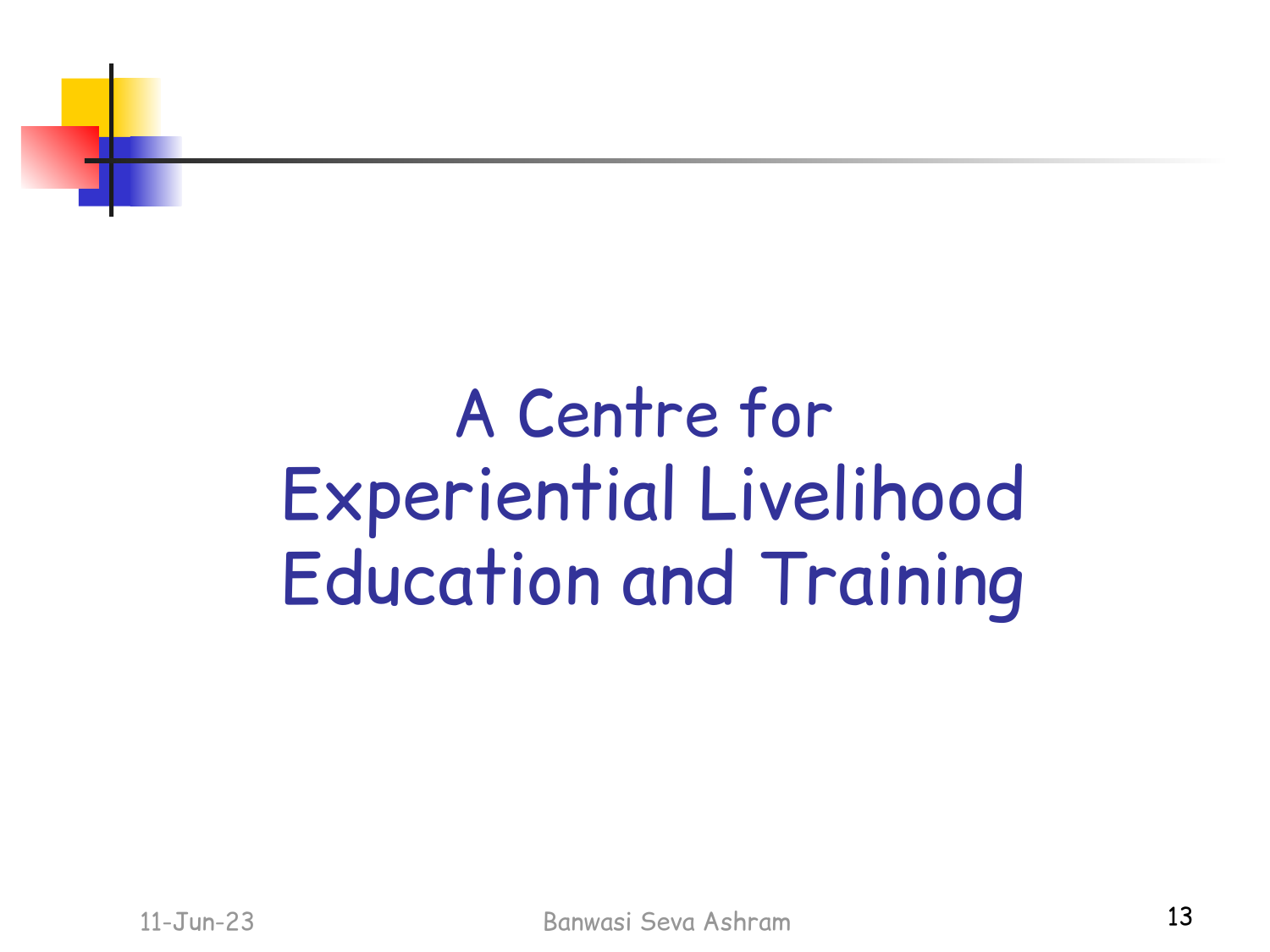

A Centre for
Experiential Livelihood Education and Training
11-Jun-23
Banwasi Seva Ashram
13